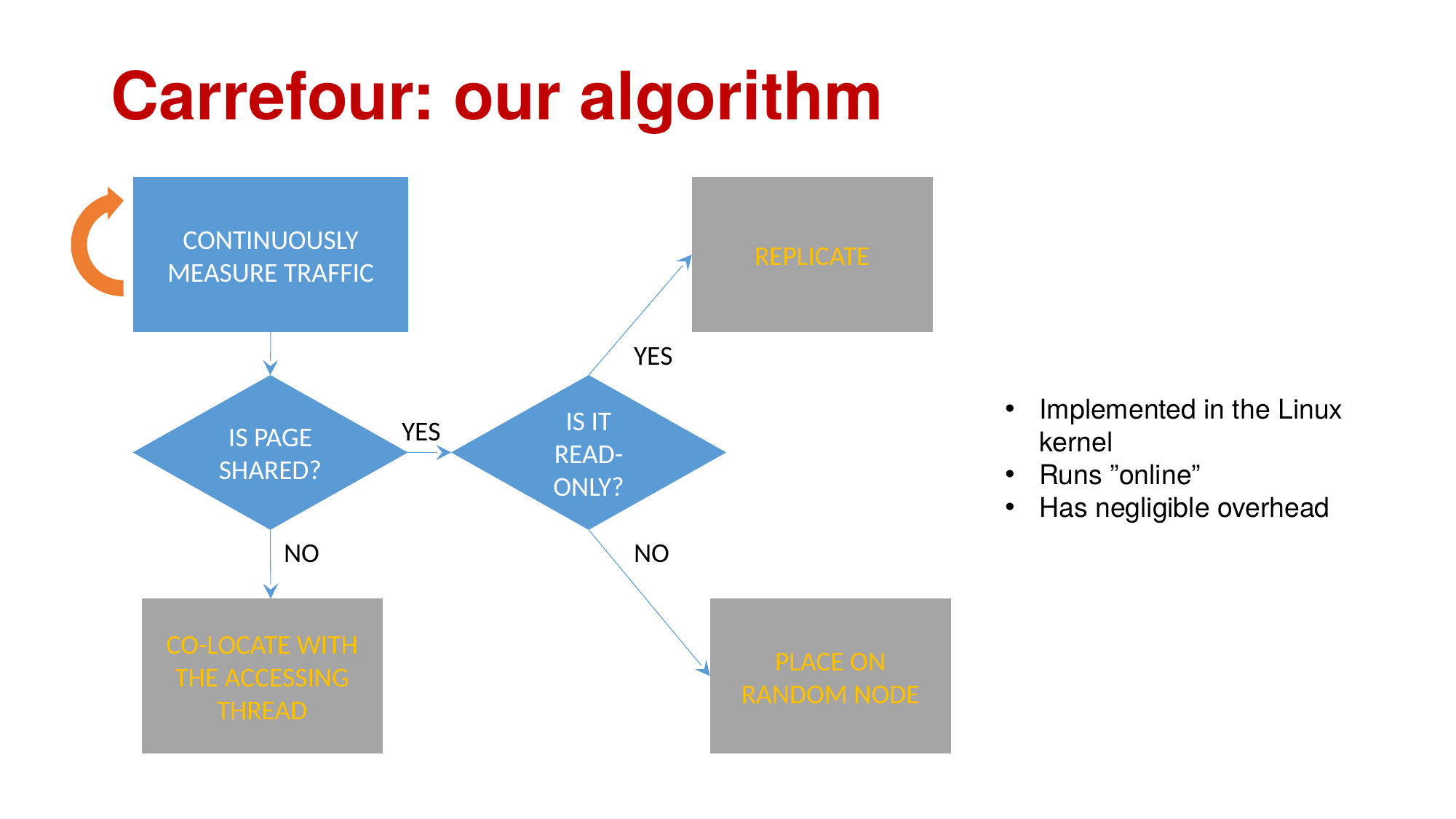

# Carrefour: our algorithm
CONTINUOUSLY MEASURE TRAFFIC
REPLICATE

YES
IS PAGE SHARED?
IS IT READ-ONLY?
Implemented in the Linux kernel
Runs ”online”
Has negligible overhead
YES
NO
NO
CO-LOCATE WITH THE ACCESSING THREAD
PLACE ON RANDOM NODE